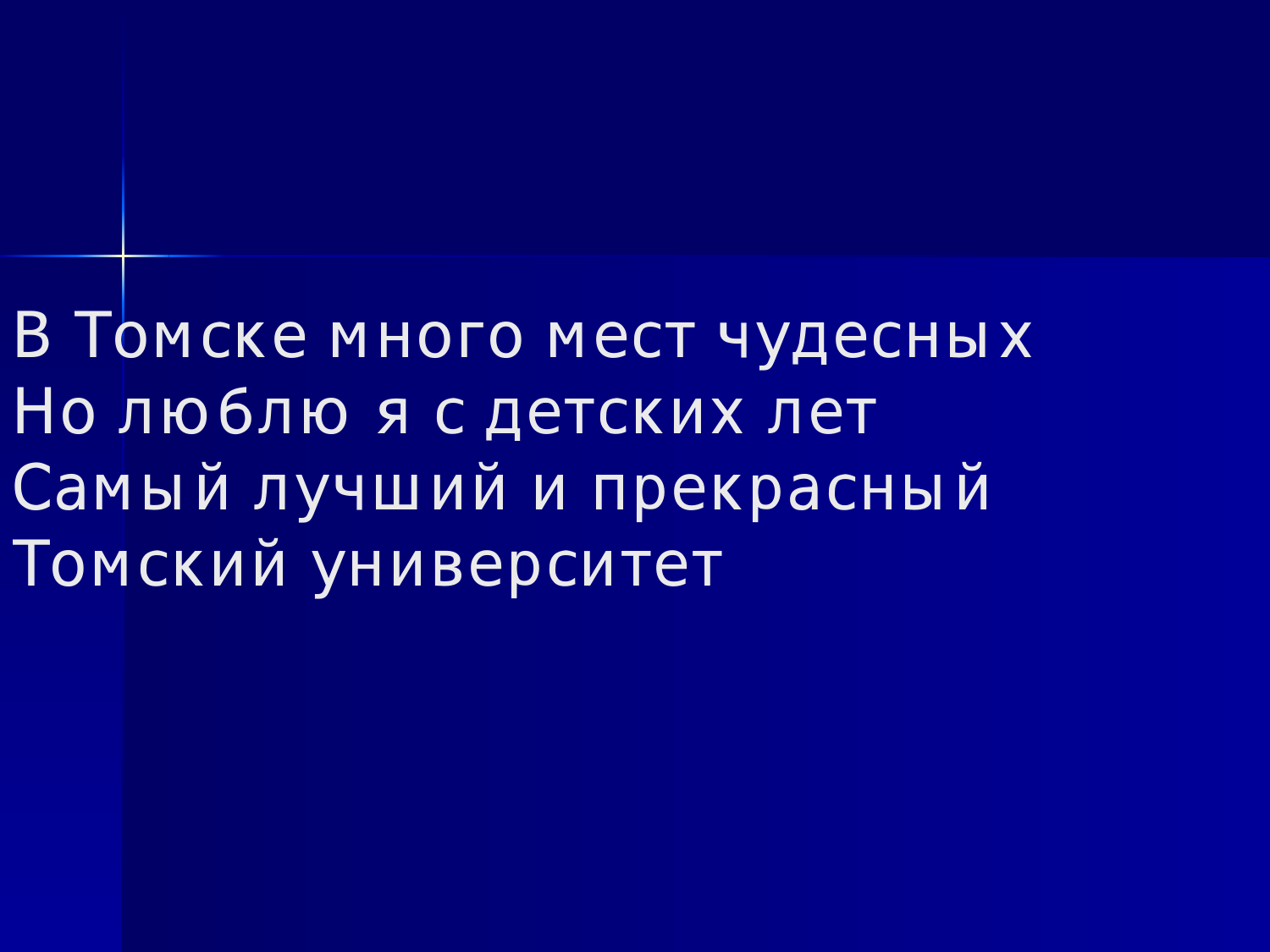

# В Томске много мест чудесных Но люблю я с детских лет Самый лучший и прекрасный Томский университет